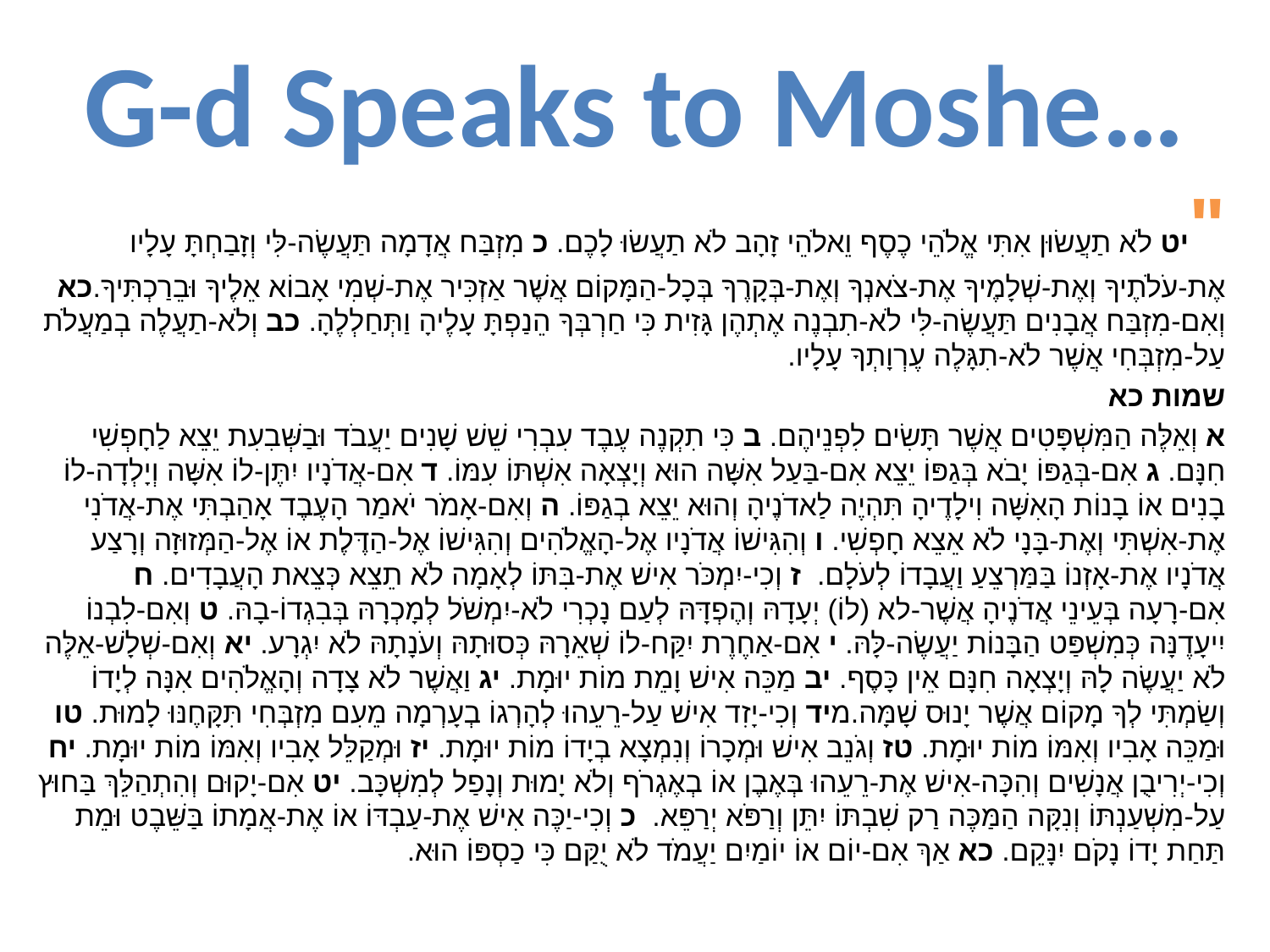

# G-d Speaks to Moshe…
"יט לֹא תַעֲשׂוּן אִתִּי אֱלֹהֵי כֶסֶף וֵאלֹהֵי זָהָב לֹא תַעֲשׂוּ לָכֶם. כ מִזְבַּח אֲדָמָה תַּעֲשֶׂה-לִּי וְזָבַחְתָּ עָלָיו אֶת-עֹלֹתֶיךָ וְאֶת-שְׁלָמֶיךָ אֶת-צֹאנְךָ וְאֶת-בְּקָרֶךָ בְּכָל-הַמָּקוֹם אֲשֶׁר אַזְכִּיר אֶת-שְׁמִי אָבוֹא אֵלֶיךָ וּבֵרַכְתִּיךָ.כא וְאִם-מִזְבַּח אֲבָנִים תַּעֲשֶׂה-לִּי לֹא-תִבְנֶה אֶתְהֶן גָּזִית כִּי חַרְבְּךָ הֵנַפְתָּ עָלֶיהָ וַתְּחַלְלֶהָ. כב וְלֹא-תַעֲלֶה בְמַעֲלֹת עַל-מִזְבְּחִי אֲשֶׁר לֹא-תִגָּלֶה עֶרְוָתְךָ עָלָיו.
שמות כא
א וְאֵלֶּה הַמִּשְׁפָּטִים אֲשֶׁר תָּשִׂים לִפְנֵיהֶם. ב כִּי תִקְנֶה עֶבֶד עִבְרִי שֵׁשׁ שָׁנִים יַעֲבֹד וּבַשְּׁבִעִת יֵצֵא לַחָפְשִׁי חִנָּם. ג אִם-בְּגַפּוֹ יָבֹא בְּגַפּוֹ יֵצֵא אִם-בַּעַל אִשָּׁה הוּא וְיָצְאָה אִשְׁתּוֹ עִמּוֹ. ד אִם-אֲדֹנָיו יִתֶּן-לוֹ אִשָּׁה וְיָלְדָה-לוֹ בָנִים אוֹ בָנוֹת הָאִשָּׁה וִילָדֶיהָ תִּהְיֶה לַאדֹנֶיהָ וְהוּא יֵצֵא בְגַפּוֹ. ה וְאִם-אָמֹר יֹאמַר הָעֶבֶד אָהַבְתִּי אֶת-אֲדֹנִי אֶת-אִשְׁתִּי וְאֶת-בָּנָי לֹא אֵצֵא חָפְשִׁי. ו וְהִגִּישׁוֹ אֲדֹנָיו אֶל-הָאֱלֹהִים וְהִגִּישׁוֹ אֶל-הַדֶּלֶת אוֹ אֶל-הַמְּזוּזָה וְרָצַע אֲדֹנָיו אֶת-אָזְנוֹ בַּמַּרְצֵעַ וַעֲבָדוֹ לְעֹלָם.  ז וְכִי-יִמְכֹּר אִישׁ אֶת-בִּתּוֹ לְאָמָה לֹא תֵצֵא כְּצֵאת הָעֲבָדִים. ח אִם-רָעָה בְּעֵינֵי אֲדֹנֶיהָ אֲשֶׁר-לא (לוֹ) יְעָדָהּ וְהֶפְדָּהּ לְעַם נָכְרִי לֹא-יִמְשֹׁל לְמָכְרָהּ בְּבִגְדוֹ-בָהּ. ט וְאִם-לִבְנוֹ יִיעָדֶנָּה כְּמִשְׁפַּט הַבָּנוֹת יַעֲשֶׂה-לָּהּ. י אִם-אַחֶרֶת יִקַּח-לוֹ שְׁאֵרָהּ כְּסוּתָהּ וְעֹנָתָהּ לֹא יִגְרָע. יא וְאִם-שְׁלָשׁ-אֵלֶּה לֹא יַעֲשֶׂה לָהּ וְיָצְאָה חִנָּם אֵין כָּסֶף. יב מַכֵּה אִישׁ וָמֵת מוֹת יוּמָת. יג וַאֲשֶׁר לֹא צָדָה וְהָאֱלֹהִים אִנָּה לְיָדוֹ וְשַׂמְתִּי לְךָ מָקוֹם אֲשֶׁר יָנוּס שָׁמָּה.מיד וְכִי-יָזִד אִישׁ עַל-רֵעֵהוּ לְהָרְגוֹ בְעָרְמָה מֵעִם מִזְבְּחִי תִּקָּחֶנּוּ לָמוּת. טו וּמַכֵּה אָבִיו וְאִמּוֹ מוֹת יוּמָת. טז וְגֹנֵב אִישׁ וּמְכָרוֹ וְנִמְצָא בְיָדוֹ מוֹת יוּמָת. יז וּמְקַלֵּל אָבִיו וְאִמּוֹ מוֹת יוּמָת. יח וְכִי-יְרִיבֻן אֲנָשִׁים וְהִכָּה-אִישׁ אֶת-רֵעֵהוּ בְּאֶבֶן אוֹ בְאֶגְרֹף וְלֹא יָמוּת וְנָפַל לְמִשְׁכָּב. יט אִם-יָקוּם וְהִתְהַלֵּךְ בַּחוּץ עַל-מִשְׁעַנְתּוֹ וְנִקָּה הַמַּכֶּה רַק שִׁבְתּוֹ יִתֵּן וְרַפֹּא יְרַפֵּא.  כ וְכִי-יַכֶּה אִישׁ אֶת-עַבְדּוֹ אוֹ אֶת-אֲמָתוֹ בַּשֵּׁבֶט וּמֵת תַּחַת יָדוֹ נָקֹם יִנָּקֵם. כא אַךְ אִם-יוֹם אוֹ יוֹמַיִם יַעֲמֹד לֹא יֻקַּם כִּי כַסְפּוֹ הוּא.